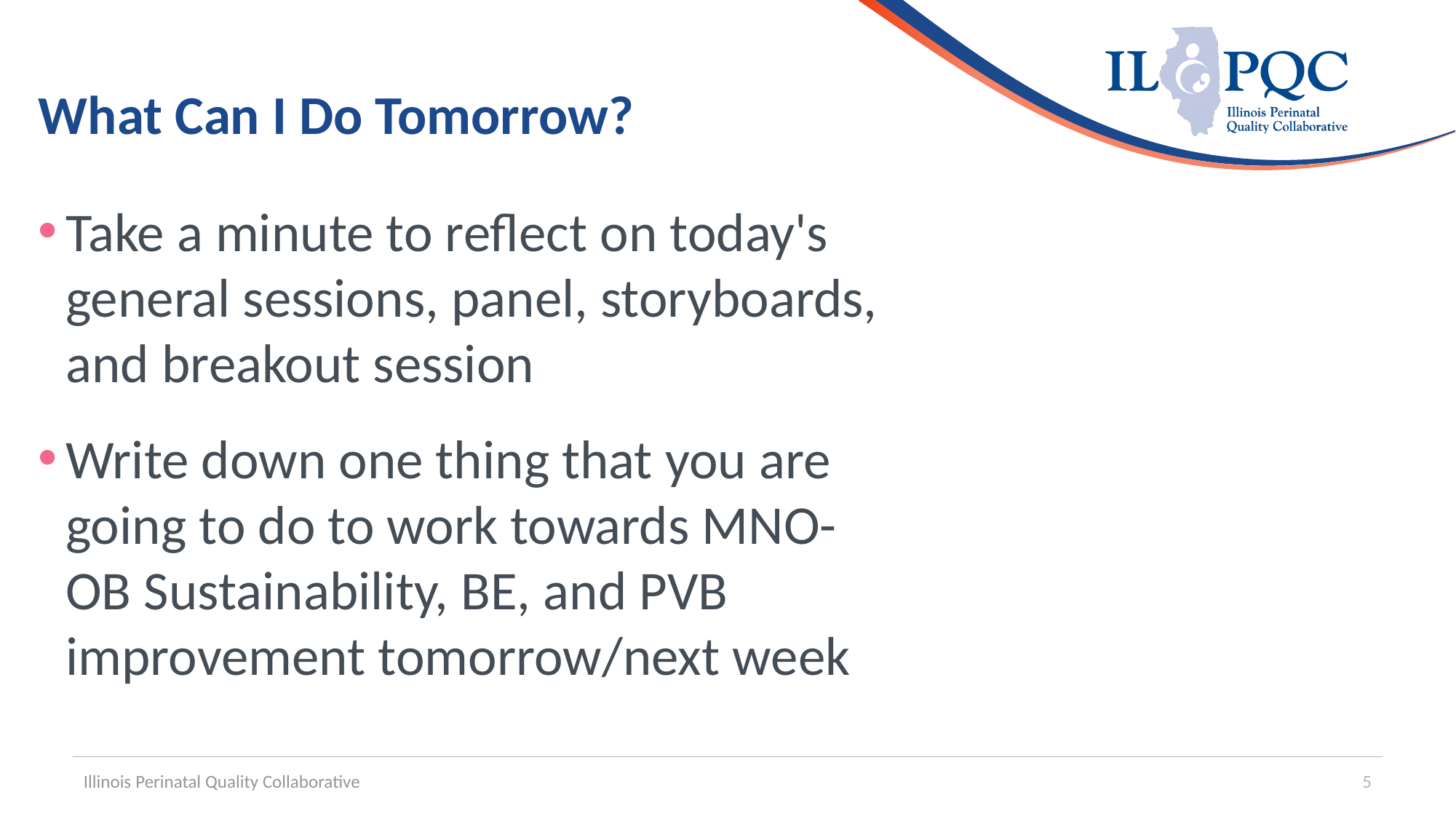

# What Can I Do Tomorrow?
Take a minute to reflect on today's general sessions, panel, storyboards, and breakout session
Write down one thing that you are going to do to work towards MNO-OB Sustainability, BE, and PVB improvement tomorrow/next week
Illinois Perinatal Quality Collaborative
5